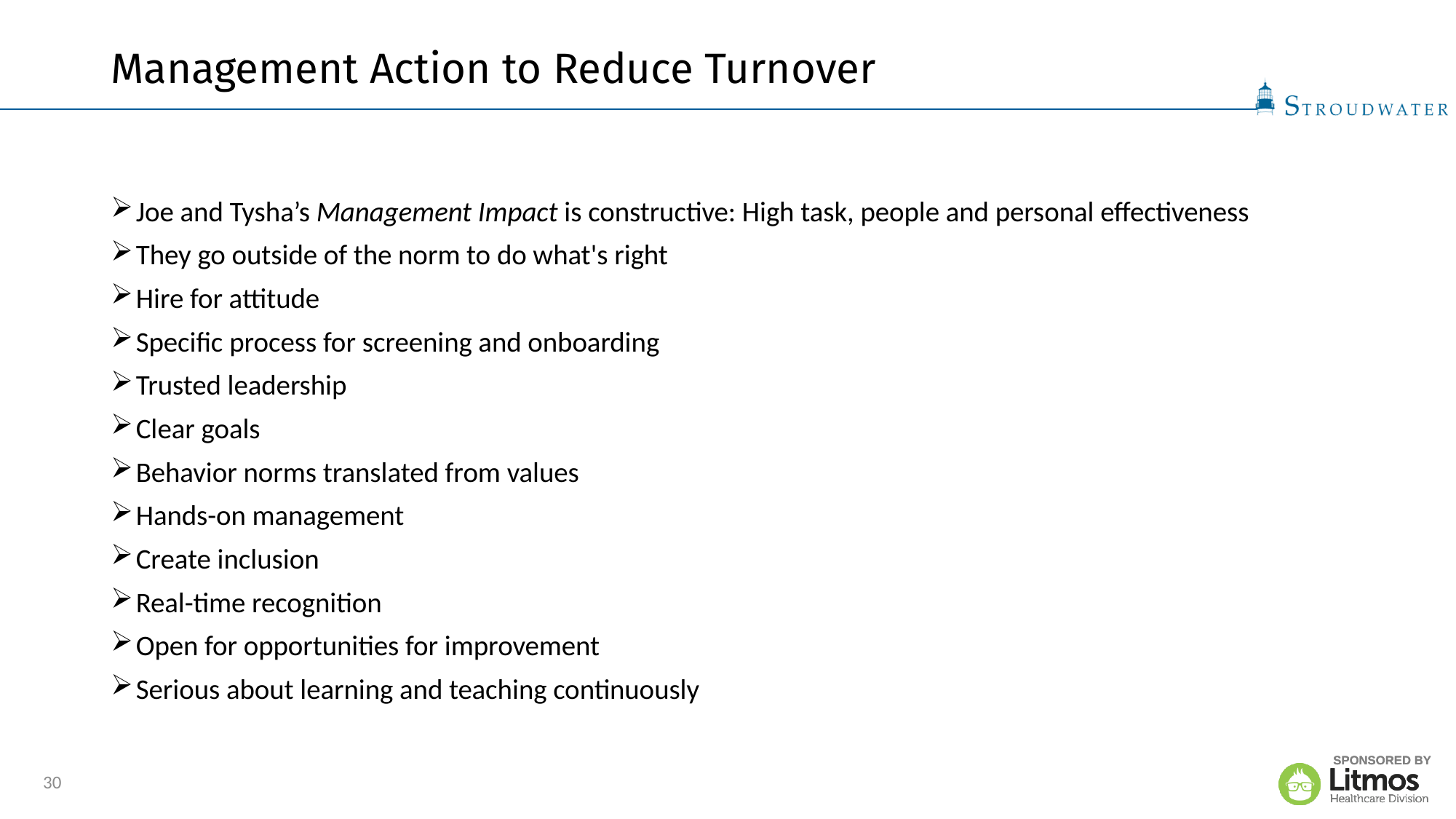

# Management Action to Reduce Turnover
Joe and Tysha’s Management Impact is constructive: High task, people and personal effectiveness
They go outside of the norm to do what's right
Hire for attitude
Specific process for screening and onboarding
Trusted leadership
Clear goals
Behavior norms translated from values
Hands-on management
Create inclusion
Real-time recognition
Open for opportunities for improvement
Serious about learning and teaching continuously